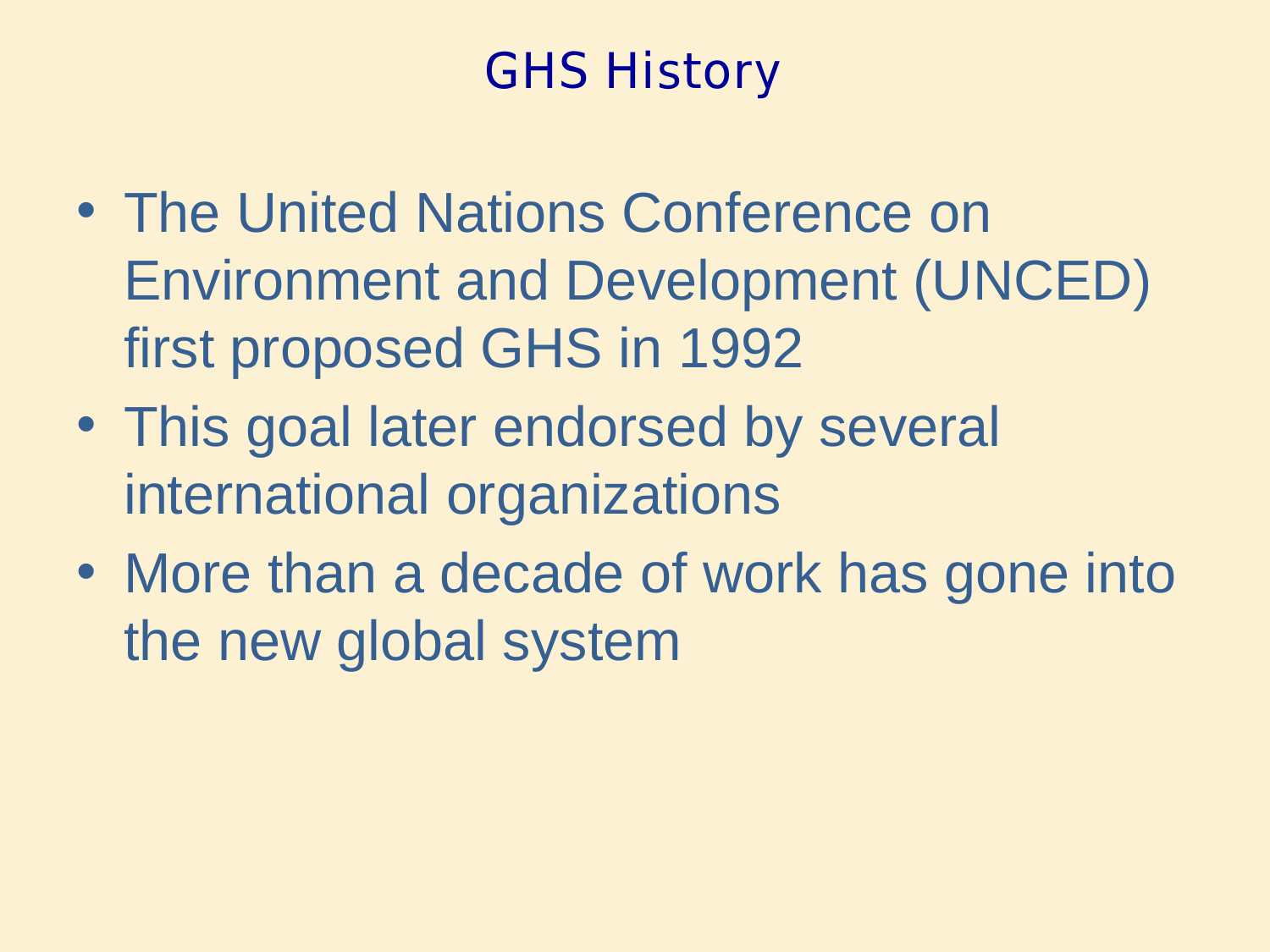

# GHS History
The United Nations Conference on Environment and Development (UNCED) first proposed GHS in 1992
This goal later endorsed by several international organizations
More than a decade of work has gone into the new global system